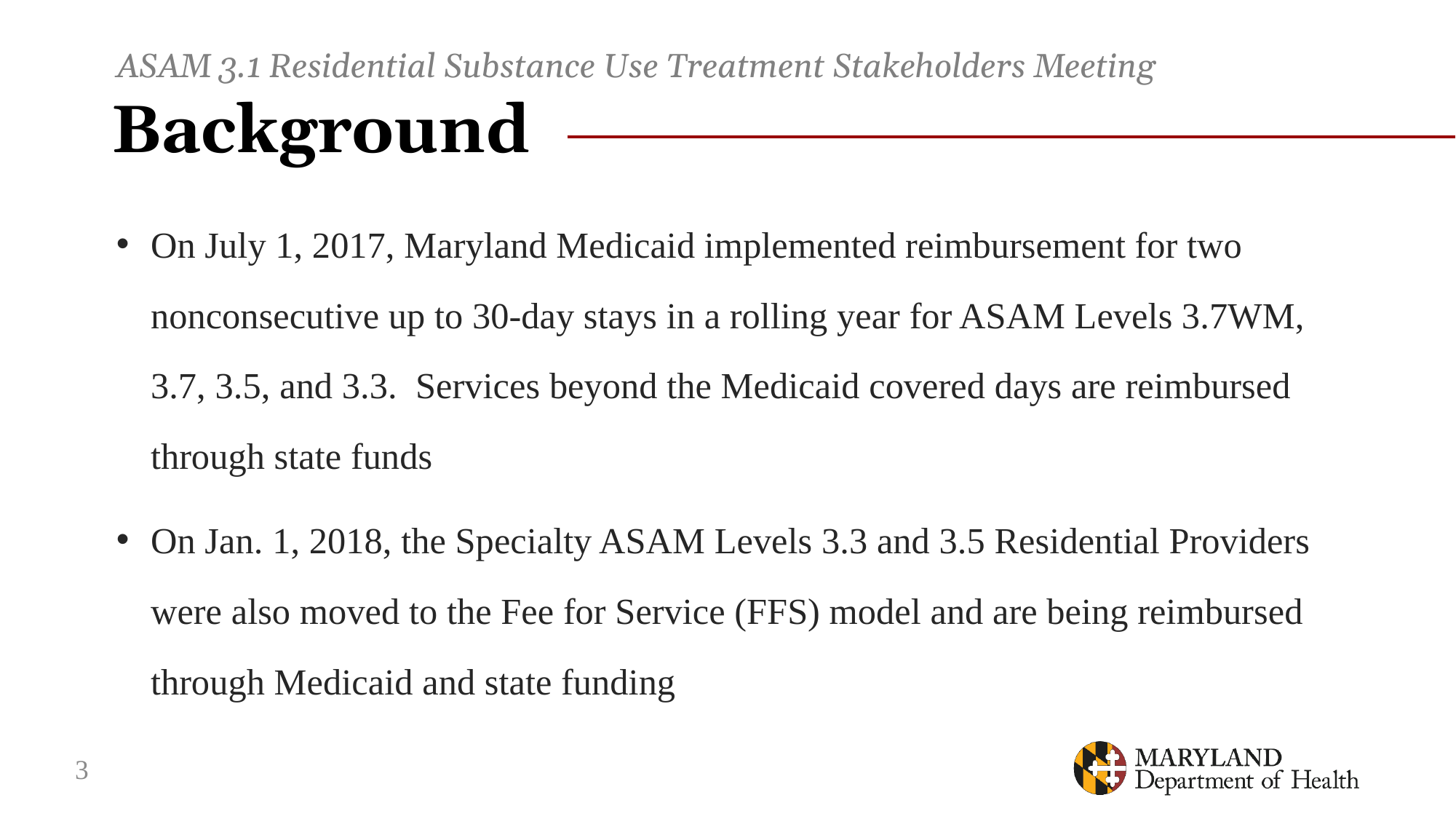

ASAM 3.1 Residential Substance Use Treatment Stakeholders Meeting

# Background
On July 1, 2017, Maryland Medicaid implemented reimbursement for two nonconsecutive up to 30-day stays in a rolling year for ASAM Levels 3.7WM, 3.7, 3.5, and 3.3.  Services beyond the Medicaid covered days are reimbursed through state funds
On Jan. 1, 2018, the Specialty ASAM Levels 3.3 and 3.5 Residential Providers were also moved to the Fee for Service (FFS) model and are being reimbursed through Medicaid and state funding

3